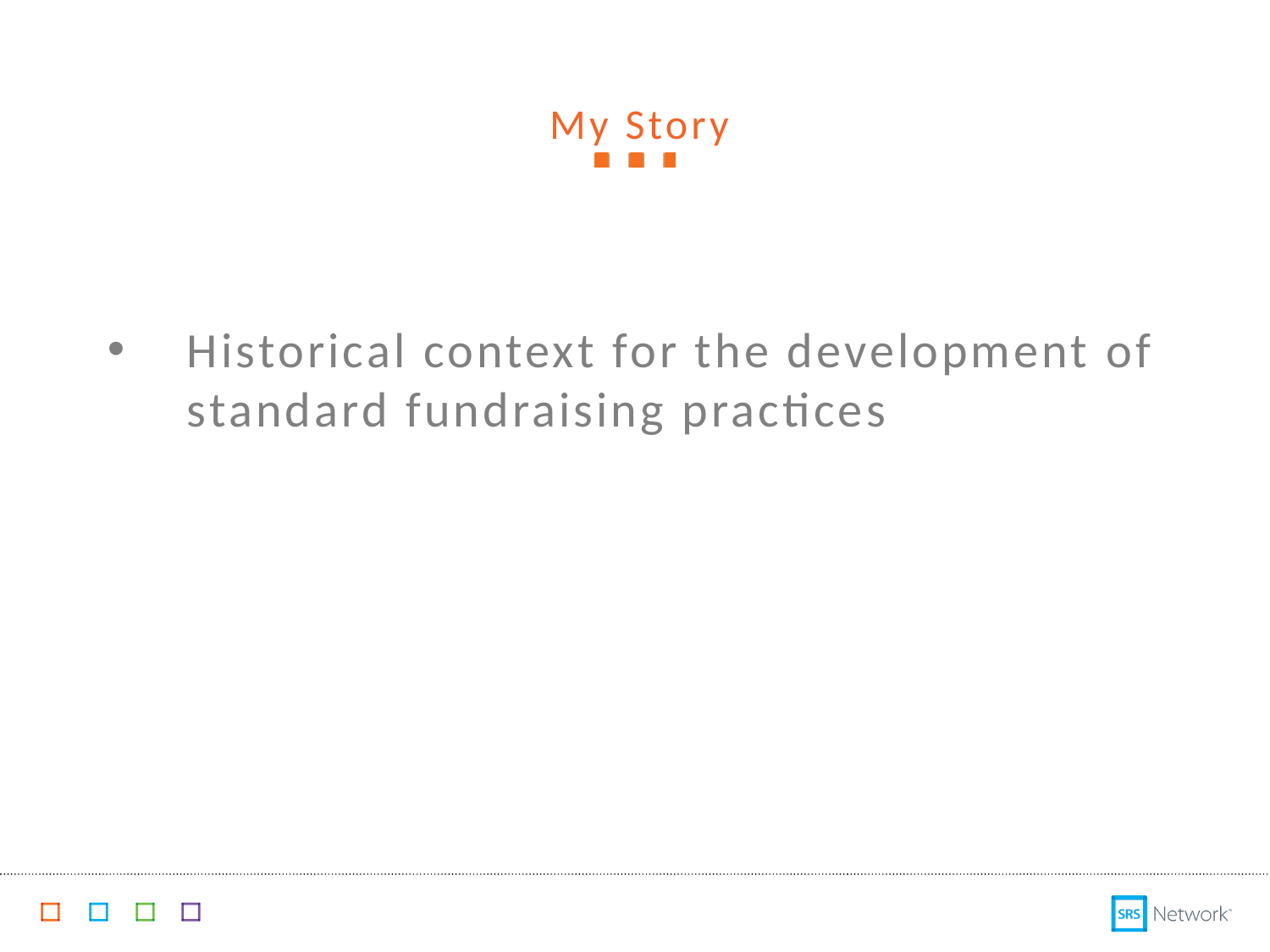

My Story

Historical context for the development of standard fundraising practices